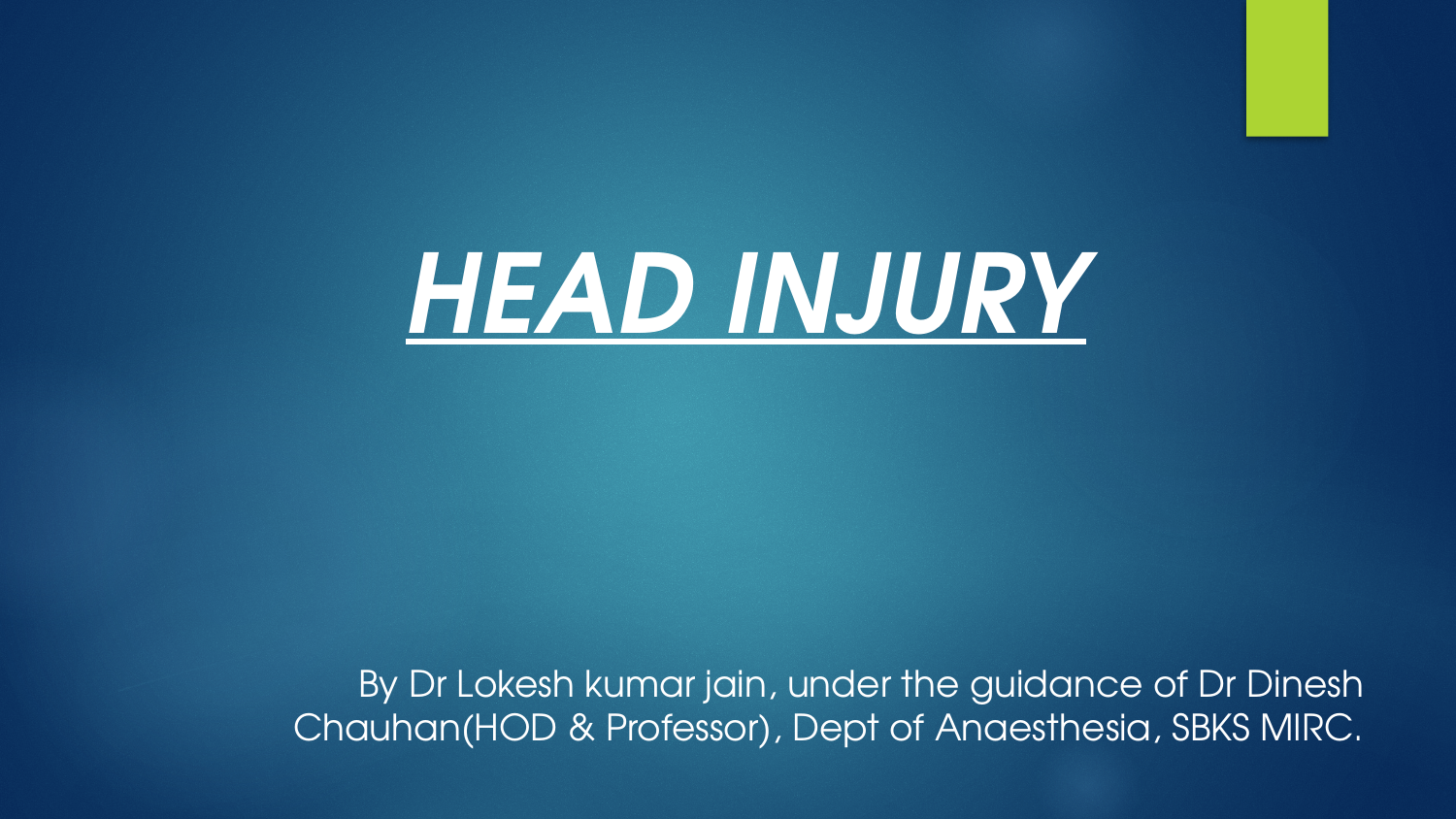

HEAD INJURY

By Dr Lokesh kumar jain, under the guidance of Dr Dinesh Chauhan(HOD & Professor), Dept of Anaesthesia, SBKS MIRC.